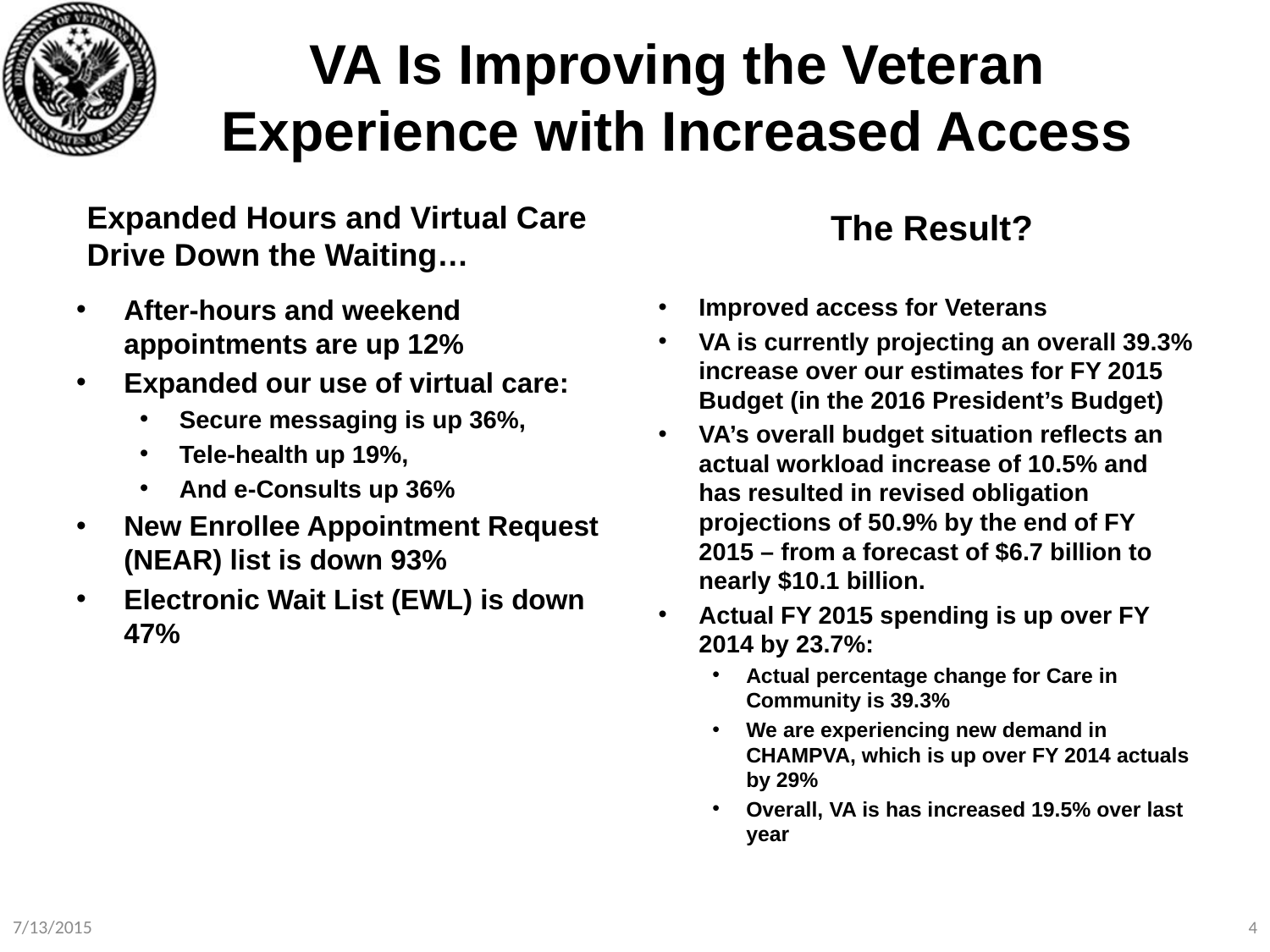

# VA Is Improving the Veteran Experience with Increased Access
The Result?
Expanded Hours and Virtual Care Drive Down the Waiting…
After-hours and weekend appointments are up 12%
Expanded our use of virtual care:
Secure messaging is up 36%,
Tele-health up 19%,
And e-Consults up 36%
New Enrollee Appointment Request (NEAR) list is down 93%
Electronic Wait List (EWL) is down 47%

Improved access for Veterans
VA is currently projecting an overall 39.3% increase over our estimates for FY 2015 Budget (in the 2016 President’s Budget)
VA’s overall budget situation reflects an actual workload increase of 10.5% and has resulted in revised obligation projections of 50.9% by the end of FY 2015 – from a forecast of $6.7 billion to nearly $10.1 billion.
Actual FY 2015 spending is up over FY 2014 by 23.7%:
Actual percentage change for Care in Community is 39.3%
We are experiencing new demand in CHAMPVA, which is up over FY 2014 actuals by 29%
Overall, VA is has increased 19.5% over last year

7/13/2015

4